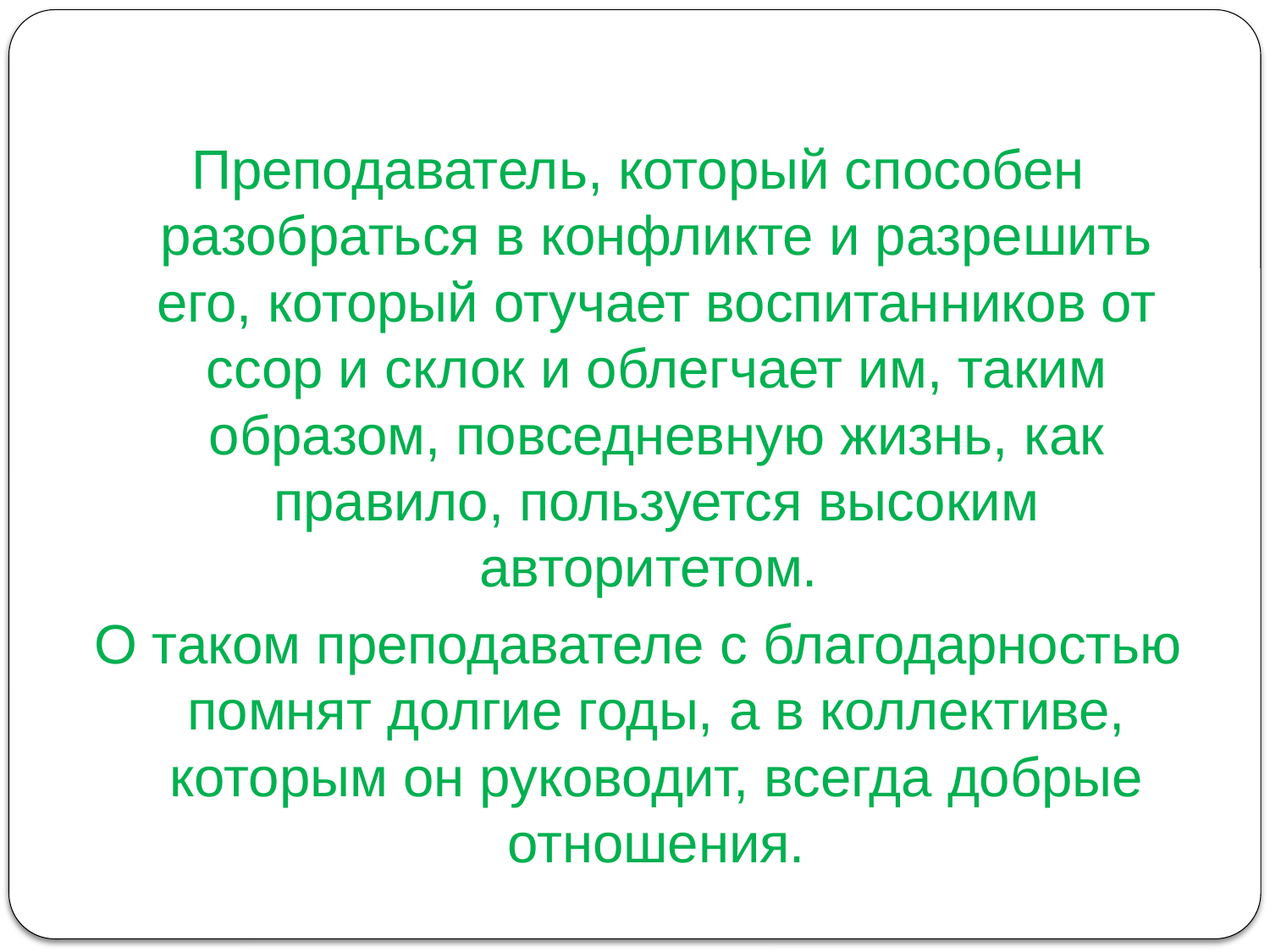

Преподаватель, который способен разобраться в конфликте и разрешить его, который отучает воспитанников от ссор и склок и облегчает им, таким образом, повседневную жизнь, как правило, пользуется высоким авторитетом.
О таком преподавателе с благодарностью помнят долгие годы, а в коллективе, которым он руководит, всегда добрые отношения.